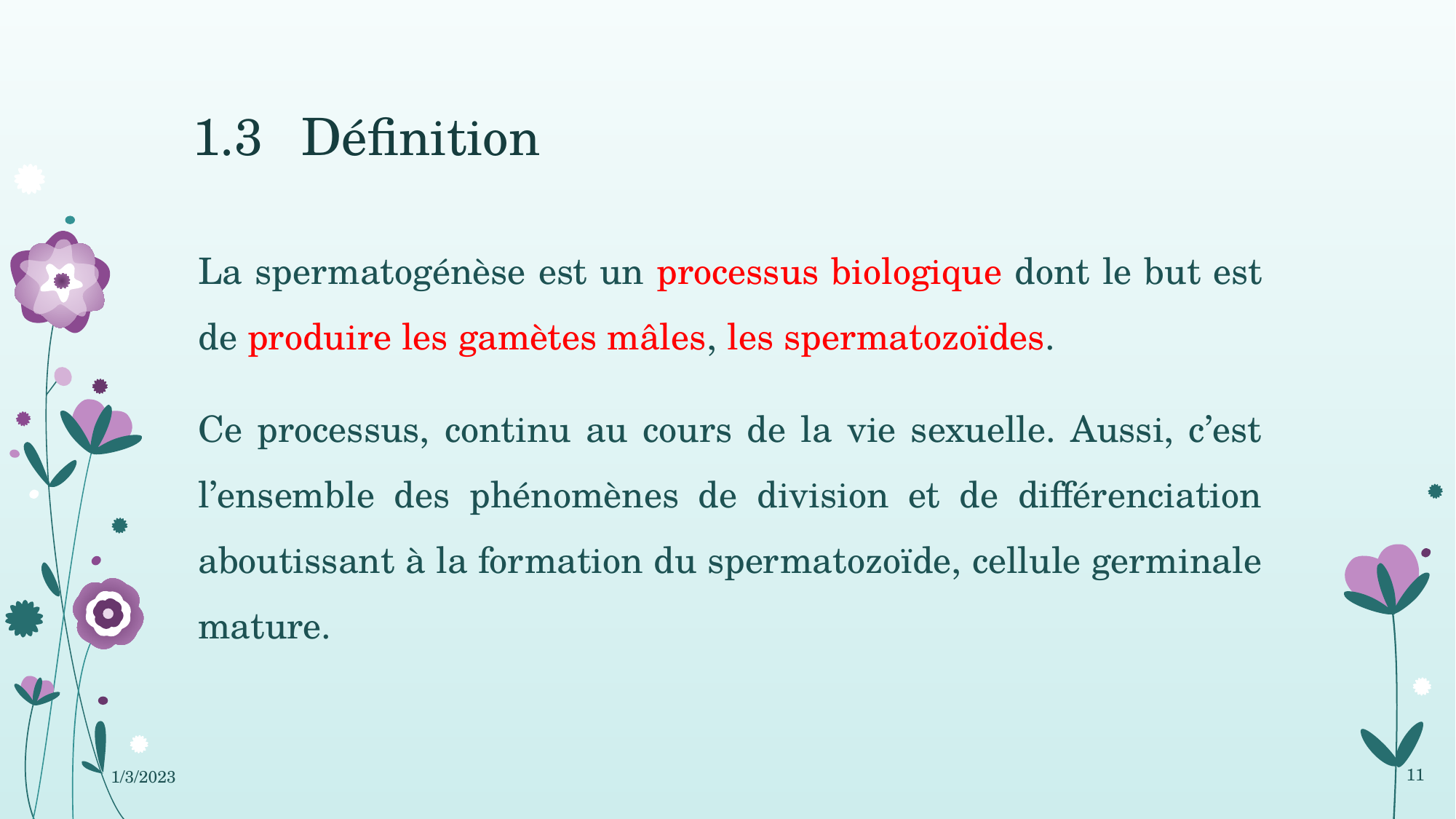

# 1.3	Définition
La spermatogénèse est un processus biologique dont le but est de produire les gamètes mâles, les spermatozoïdes.
Ce processus, continu au cours de la vie sexuelle. Aussi, c’est l’ensemble des phénomènes de division et de différenciation aboutissant à la formation du spermatozoïde, cellule germinale mature.
1/3/2023
11